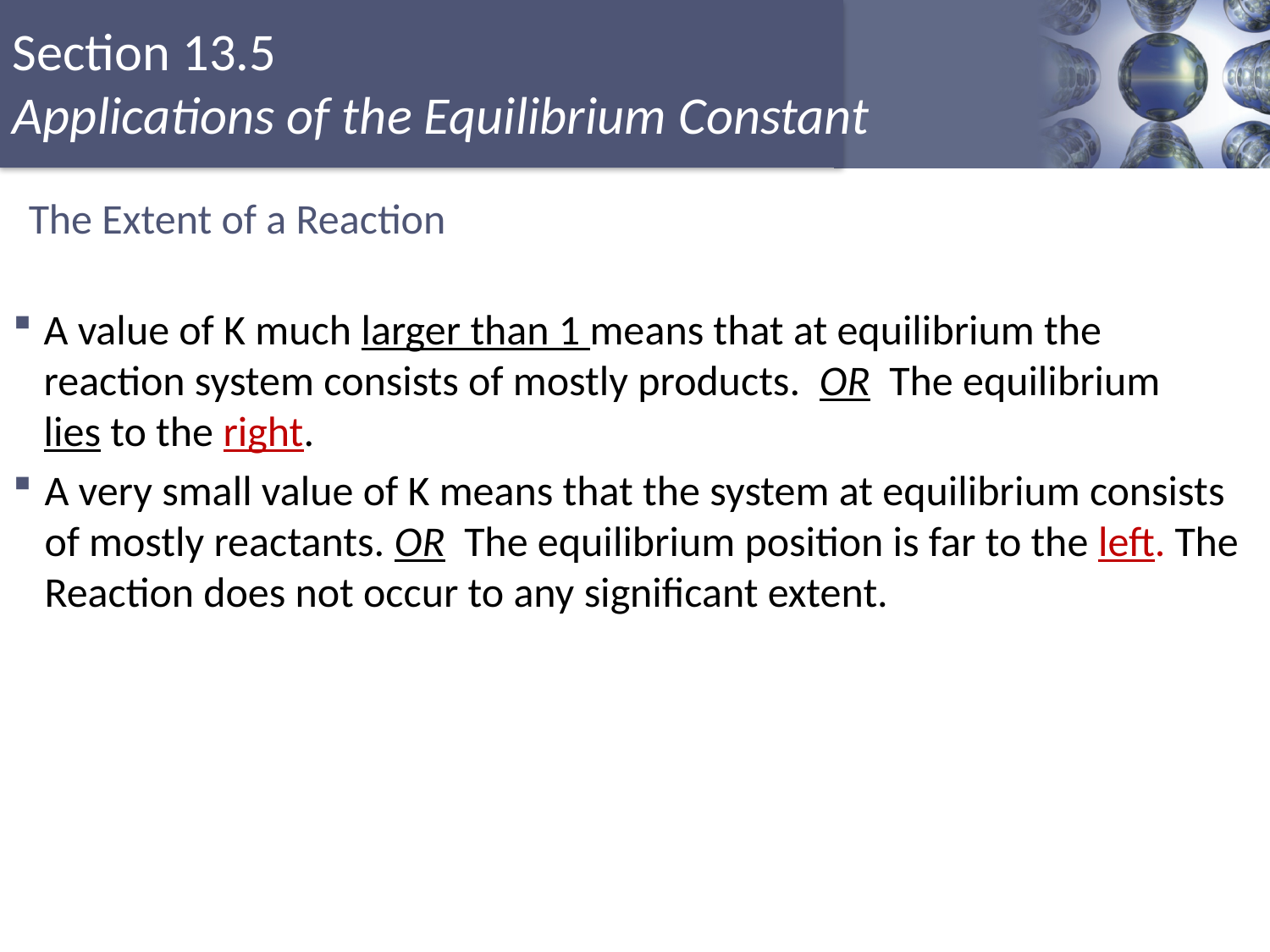

# The Extent of a Reaction
A value of K much larger than 1 means that at equilibrium the
reaction system consists of mostly products.  OR  The equilibrium
lies to the right.
A very small value of K means that the system at equilibrium consists of mostly reactants. OR  The equilibrium position is far to the left. The Reaction does not occur to any significant extent.

Copyright © Cengage Learning. All rights reserved
23